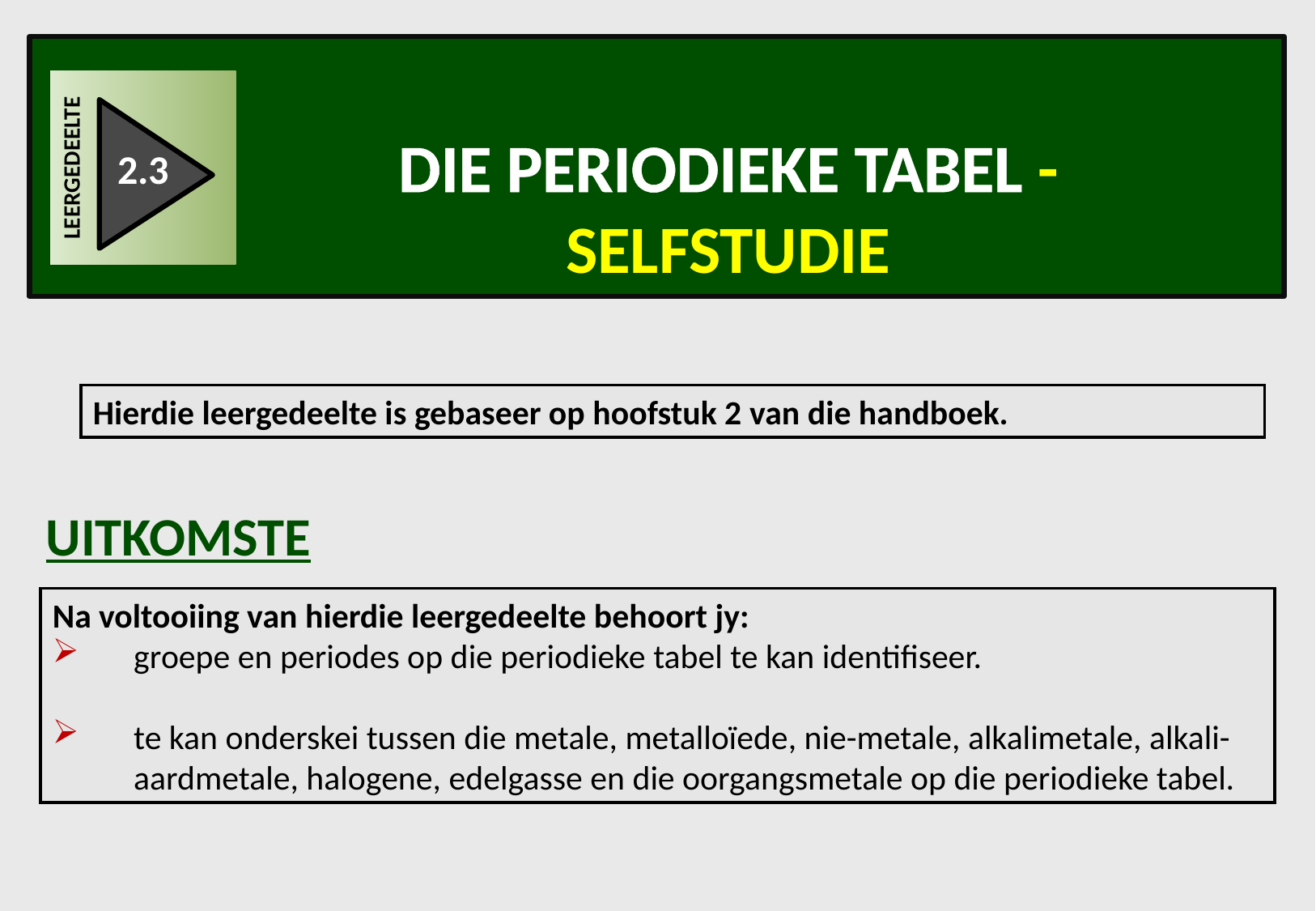

Die periodieke tabel - selfstudie
LEERGEDEELTE

2.3
Hierdie leergedeelte is gebaseer op hoofstuk 2 van die handboek.
UITKOMSTE
Na voltooiing van hierdie leergedeelte behoort jy:
	groepe en periodes op die periodieke tabel te kan identifiseer.

	te kan onderskei tussen die metale, metalloïede, nie-metale, alkalimetale, alkali-	aardmetale, halogene, edelgasse en die oorgangsmetale op die periodieke tabel.